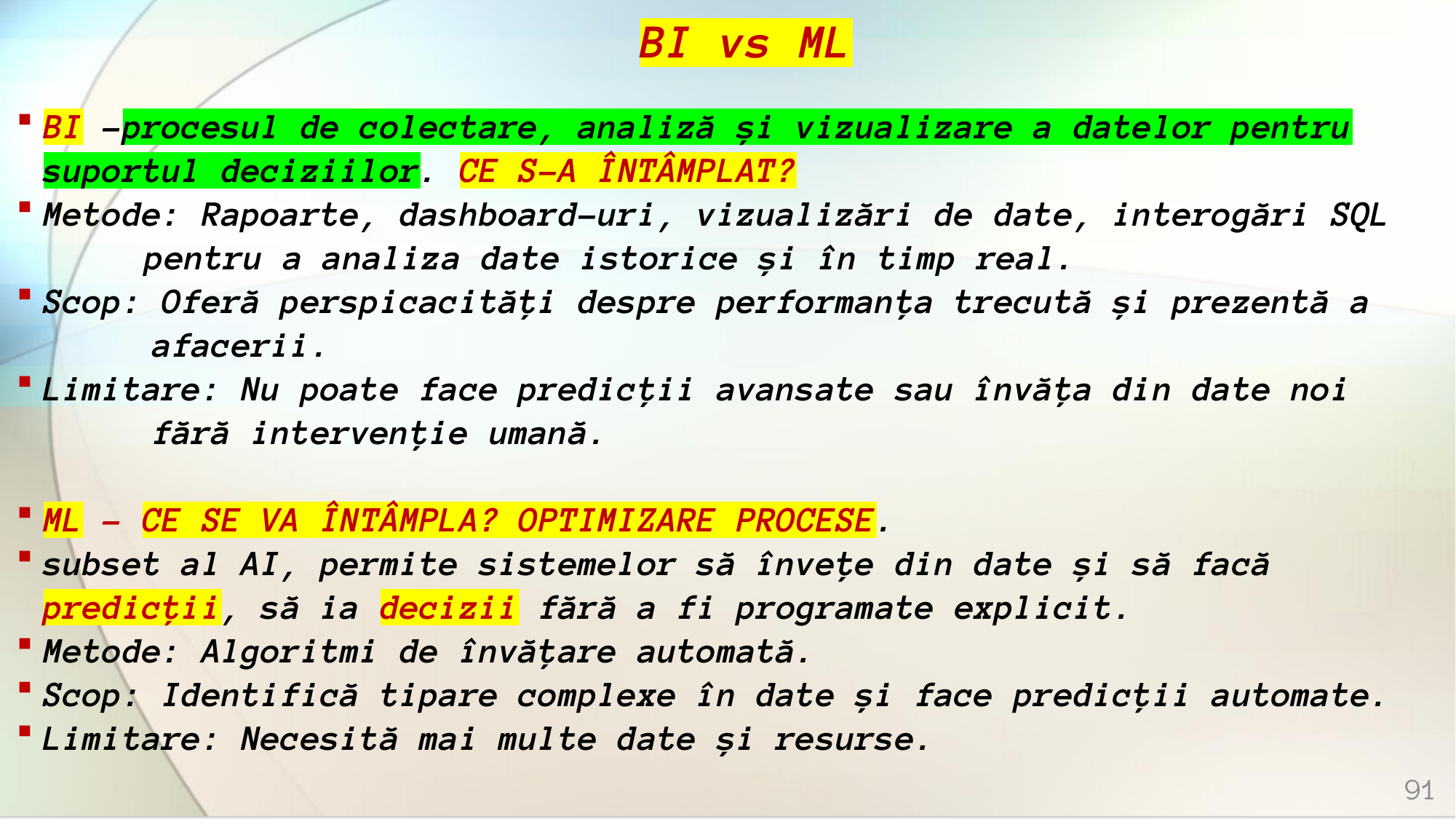

# BI vs ML
BI -procesul de colectare, analiză și vizualizare a datelor pentru suportul deciziilor. CE S-A ÎNTÂMPLAT?
Metode: Rapoarte, dashboard-uri, vizualizări de date, interogări SQL
	 pentru a analiza date istorice și în timp real.
Scop: Oferă perspicacități despre performanța trecută și prezentă a 	afacerii.
Limitare: Nu poate face predicții avansate sau învăța din date noi 	fără intervenție umană.

ML – CE SE VA ÎNTÂMPLA? OPTIMIZARE PROCESE.
subset al AI, permite sistemelor să învețe din date și să facă   predicții, să ia decizii fără a fi programate explicit.
Metode: Algoritmi de învățare automată.
Scop: Identifică tipare complexe în date și face predicții automate.
Limitare: Necesită mai multe date și resurse.
91